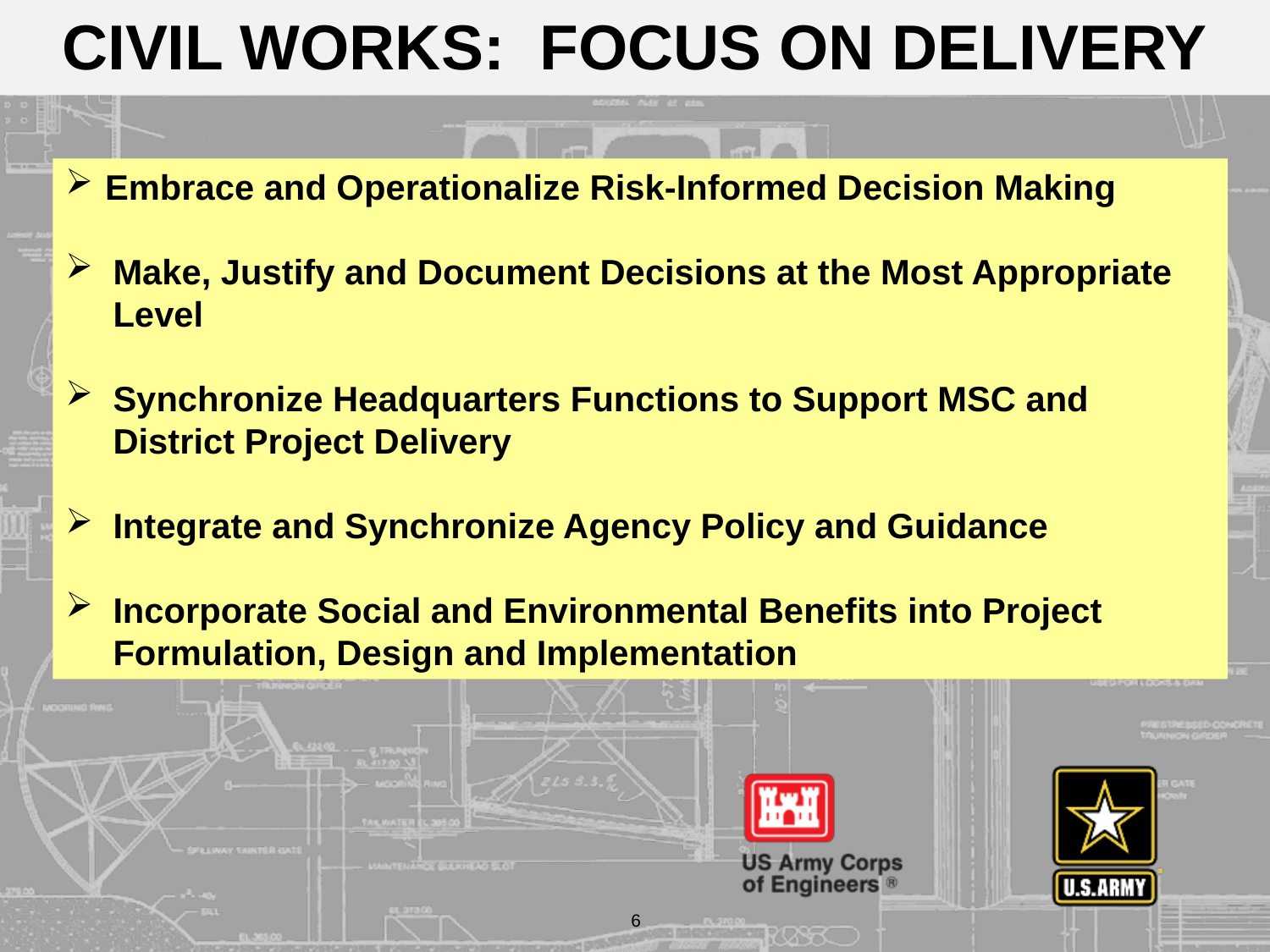

# Civil Works:  Focus on Delivery
Embrace and Operationalize Risk-Informed Decision Making

Make, Justify and Document Decisions at the Most Appropriate Level

Synchronize Headquarters Functions to Support MSC and District Project Delivery

Integrate and Synchronize Agency Policy and Guidance

Incorporate Social and Environmental Benefits into Project Formulation, Design and Implementation
6